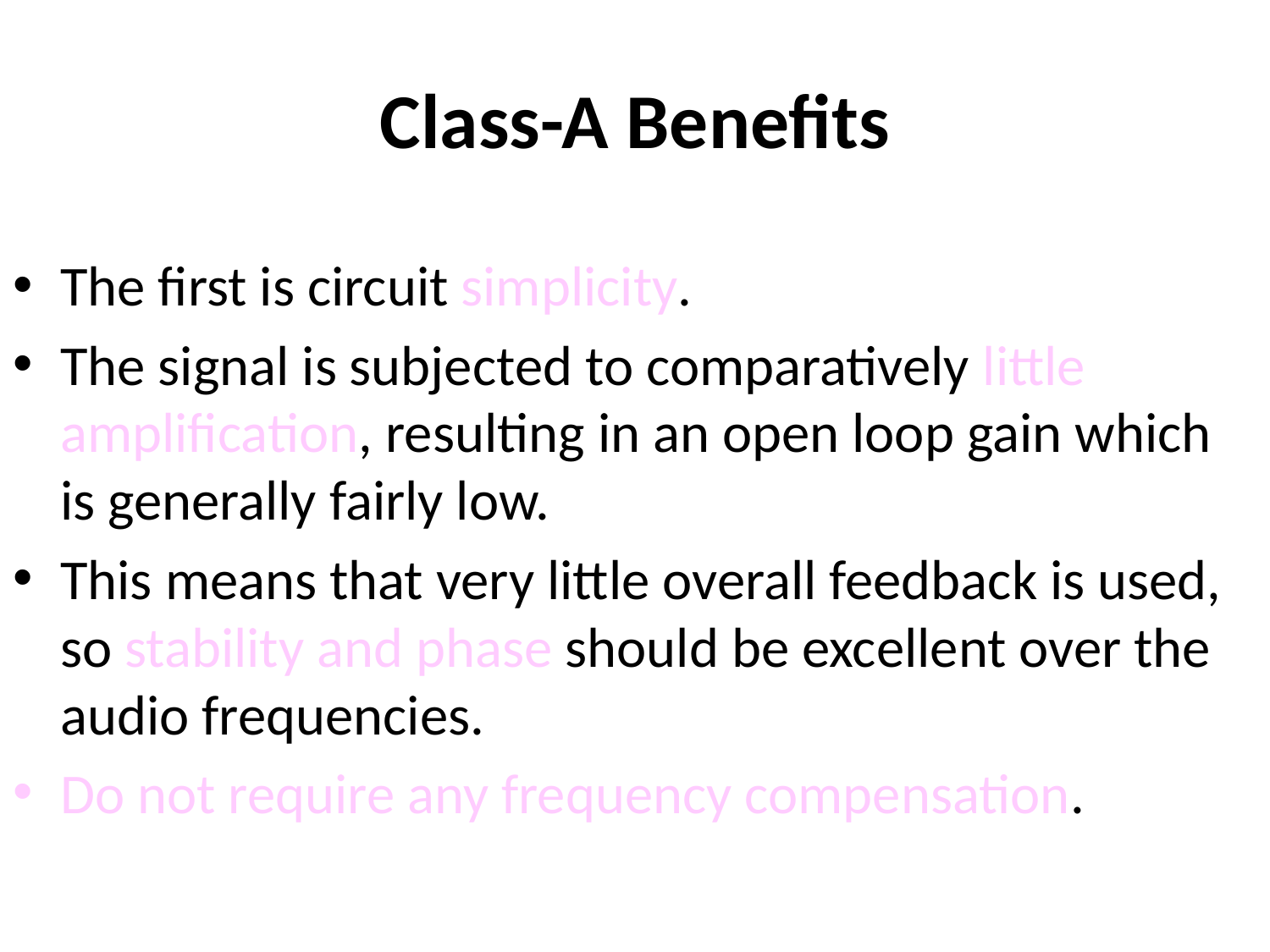

# Class-A Benefits
The first is circuit simplicity.
The signal is subjected to comparatively little amplification, resulting in an open loop gain which is generally fairly low.
This means that very little overall feedback is used, so stability and phase should be excellent over the audio frequencies.
Do not require any frequency compensation.